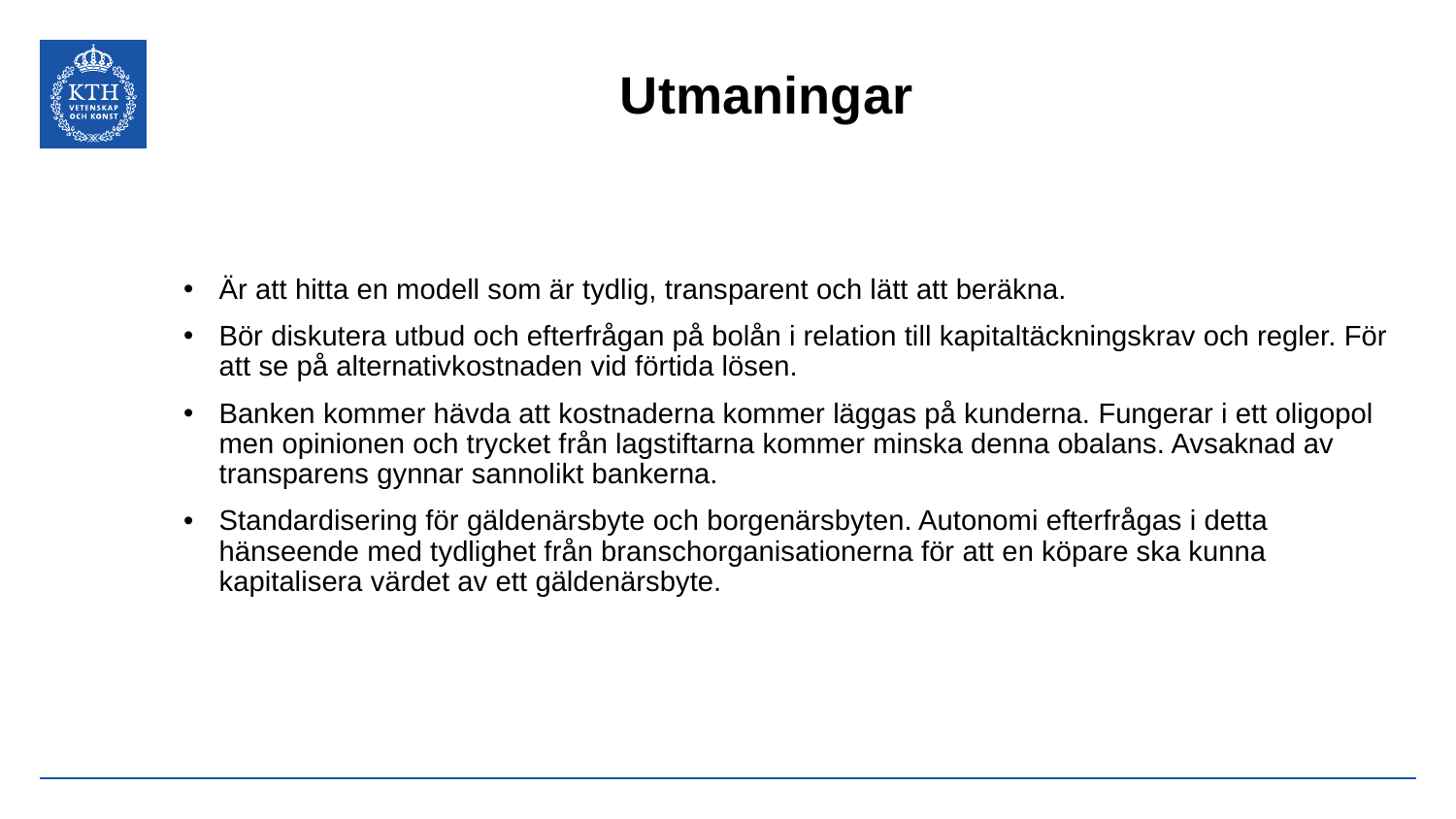

# Utmaningar

Är att hitta en modell som är tydlig, transparent och lätt att beräkna.
Bör diskutera utbud och efterfrågan på bolån i relation till kapitaltäckningskrav och regler. För att se på alternativkostnaden vid förtida lösen.
Banken kommer hävda att kostnaderna kommer läggas på kunderna. Fungerar i ett oligopol men opinionen och trycket från lagstiftarna kommer minska denna obalans. Avsaknad av transparens gynnar sannolikt bankerna.
Standardisering för gäldenärsbyte och borgenärsbyten. Autonomi efterfrågas i detta hänseende med tydlighet från branschorganisationerna för att en köpare ska kunna kapitalisera värdet av ett gäldenärsbyte.